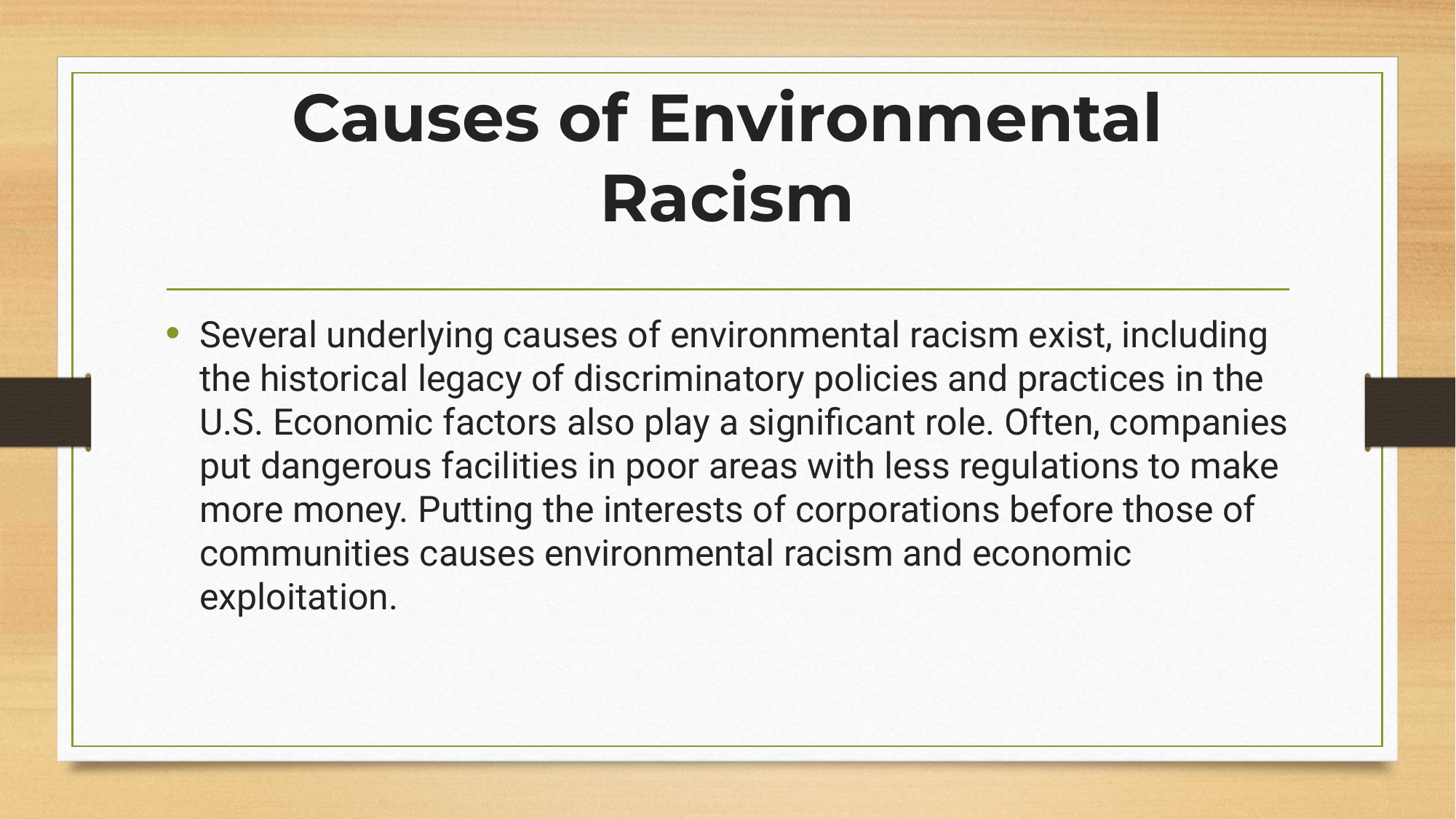

# Causes of Environmental Racism
Several underlying causes of environmental racism exist, including the historical legacy of discriminatory policies and practices in the U.S. Economic factors also play a significant role. Often, companies put dangerous facilities in poor areas with less regulations to make more money. Putting the interests of corporations before those of communities causes environmental racism and economic exploitation.